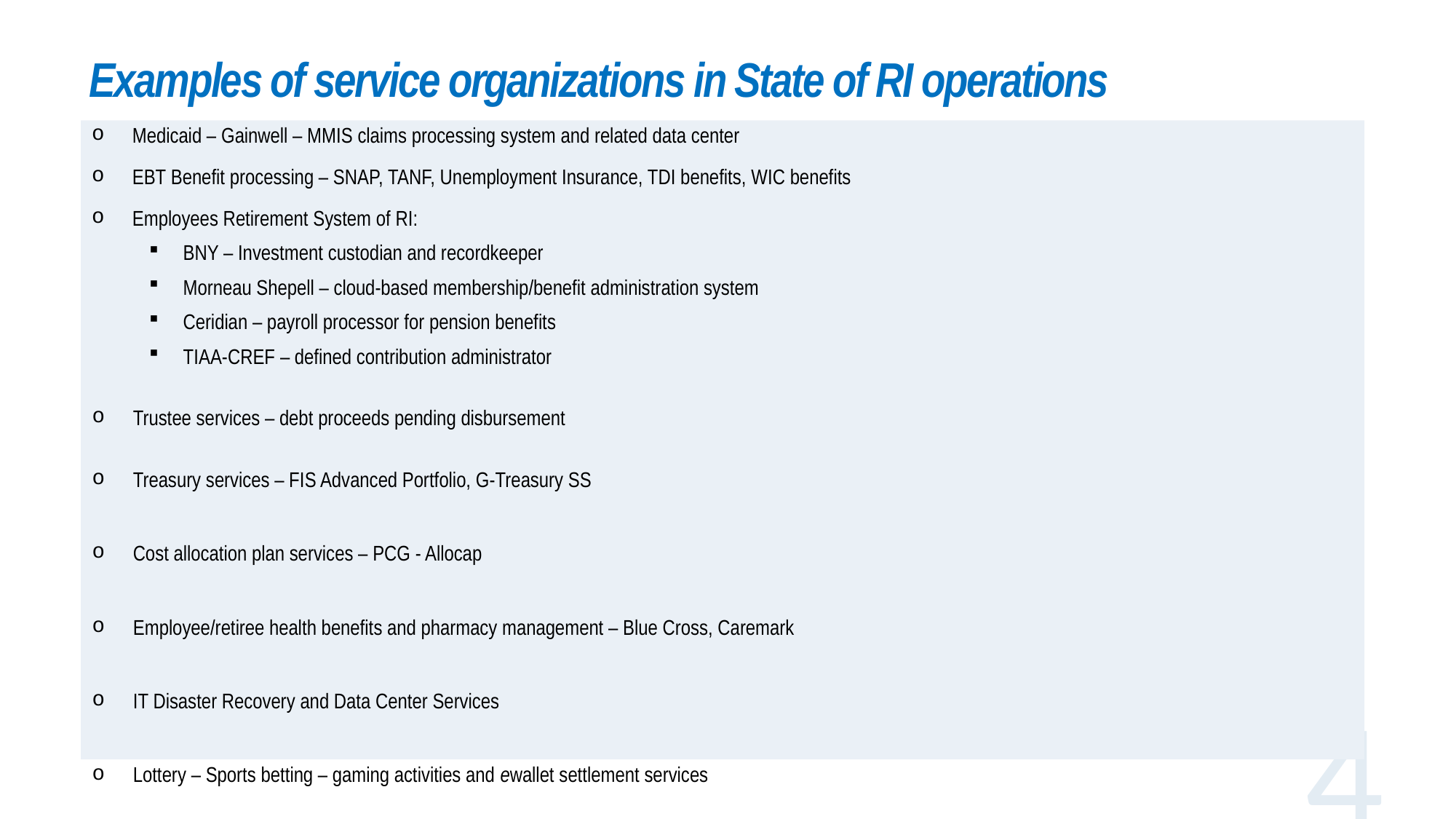

# Examples of service organizations in State of RI operations
Medicaid – Gainwell – MMIS claims processing system and related data center
EBT Benefit processing – SNAP, TANF, Unemployment Insurance, TDI benefits, WIC benefits
Employees Retirement System of RI:
BNY – Investment custodian and recordkeeper
Morneau Shepell – cloud-based membership/benefit administration system
Ceridian – payroll processor for pension benefits
TIAA-CREF – defined contribution administrator

Trustee services – debt proceeds pending disbursement

Treasury services – FIS Advanced Portfolio, G-Treasury SS

Cost allocation plan services – PCG - Allocap

Employee/retiree health benefits and pharmacy management – Blue Cross, Caremark

IT Disaster Recovery and Data Center Services

Lottery – Sports betting – gaming activities and ewallet settlement services
4